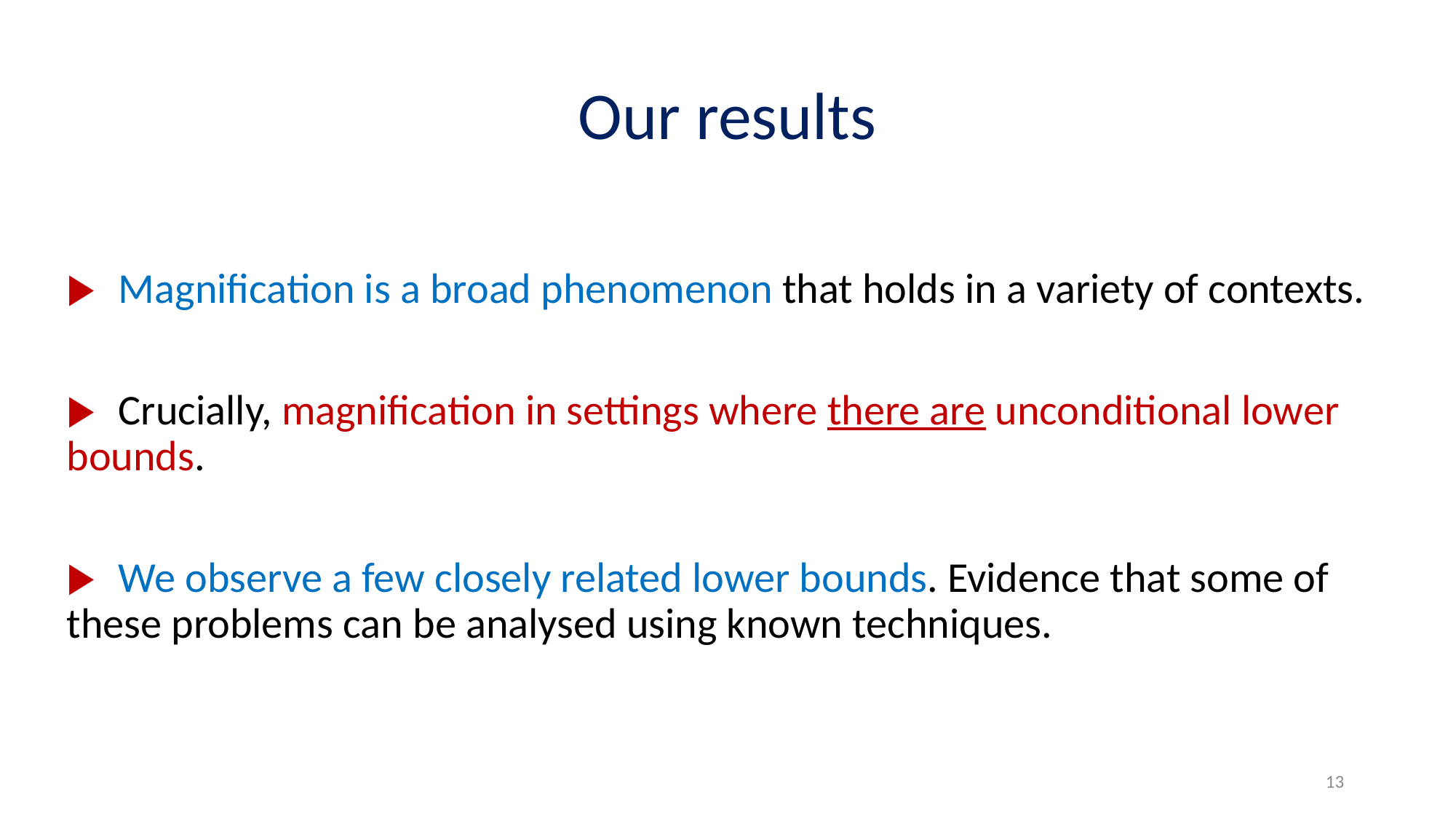

# Our results
▶  Magnification is a broad phenomenon that holds in a variety of contexts.

▶  Crucially, magnification in settings where there are unconditional lower bounds.

▶  We observe a few closely related lower bounds. Evidence that some of these problems can be analysed using known techniques.
13